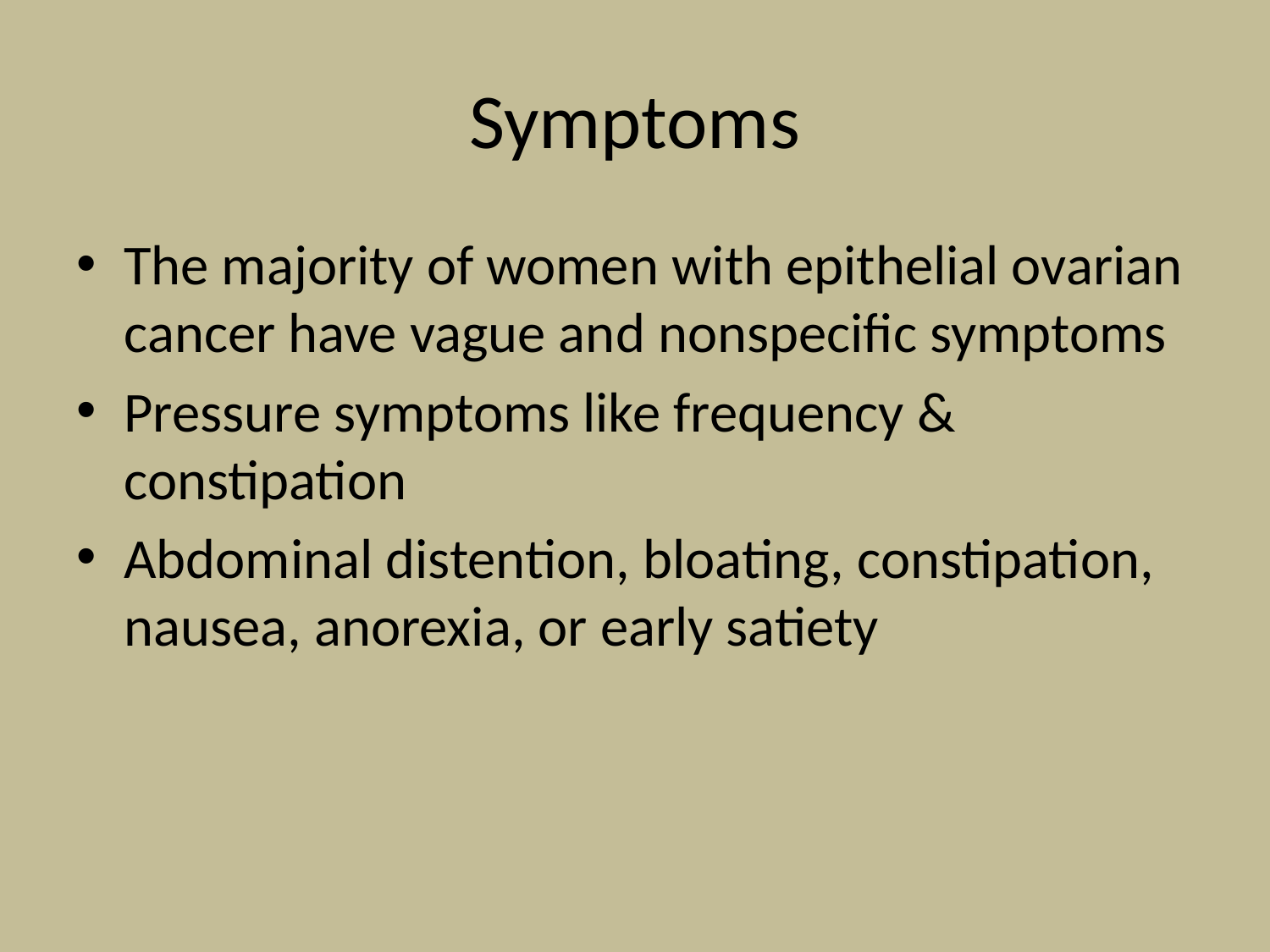

# Symptoms
The majority of women with epithelial ovarian cancer have vague and nonspecific symptoms
Pressure symptoms like frequency & constipation
Abdominal distention, bloating, constipation, nausea, anorexia, or early satiety